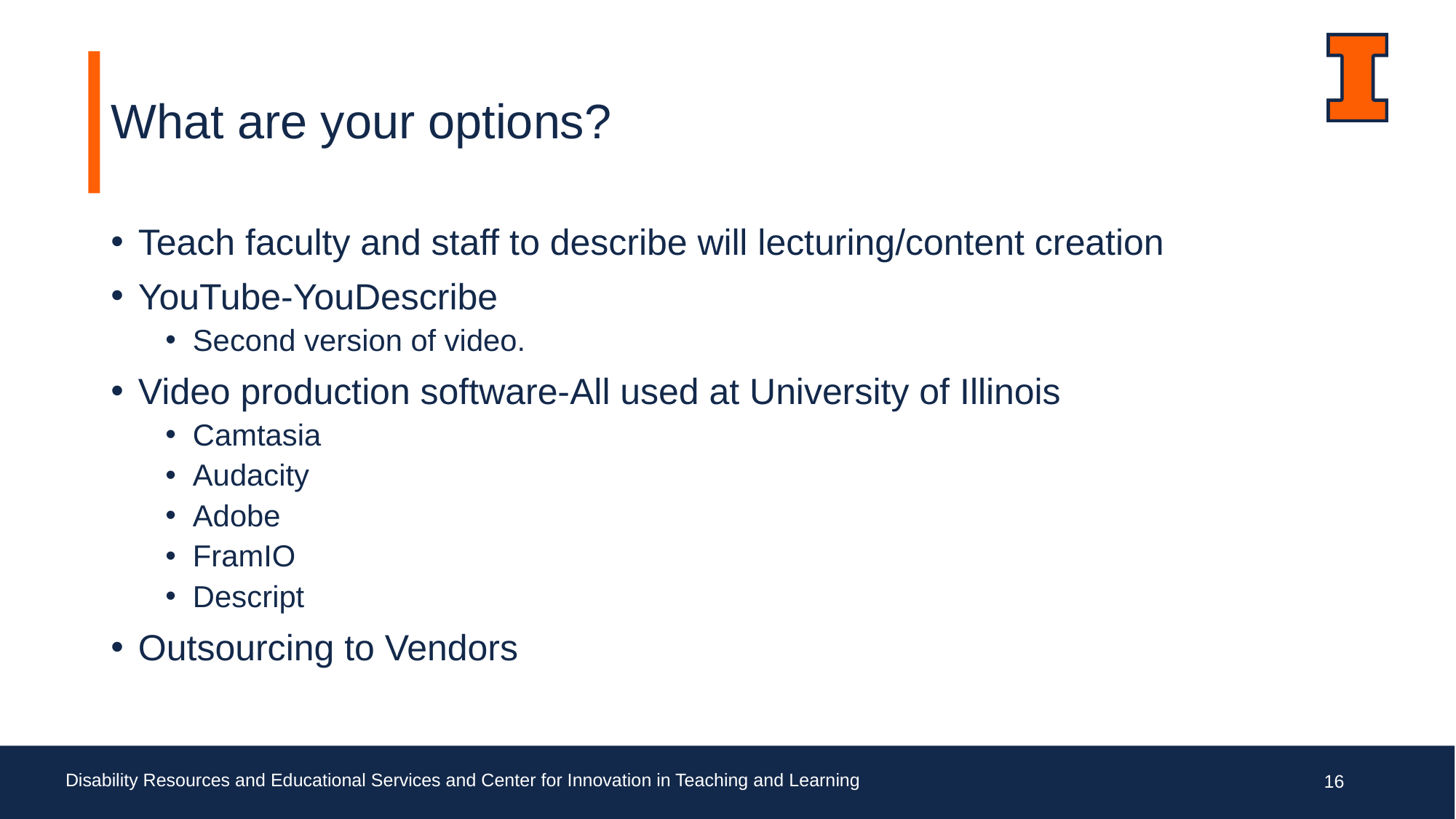

# What are your options?
Teach faculty and staff to describe will lecturing/content creation
YouTube-YouDescribe
Second version of video.
Video production software-All used at University of Illinois
Camtasia
Audacity
Adobe
FramIO
Descript
Outsourcing to Vendors
Disability Resources and Educational Services and Center for Innovation in Teaching and Learning
16